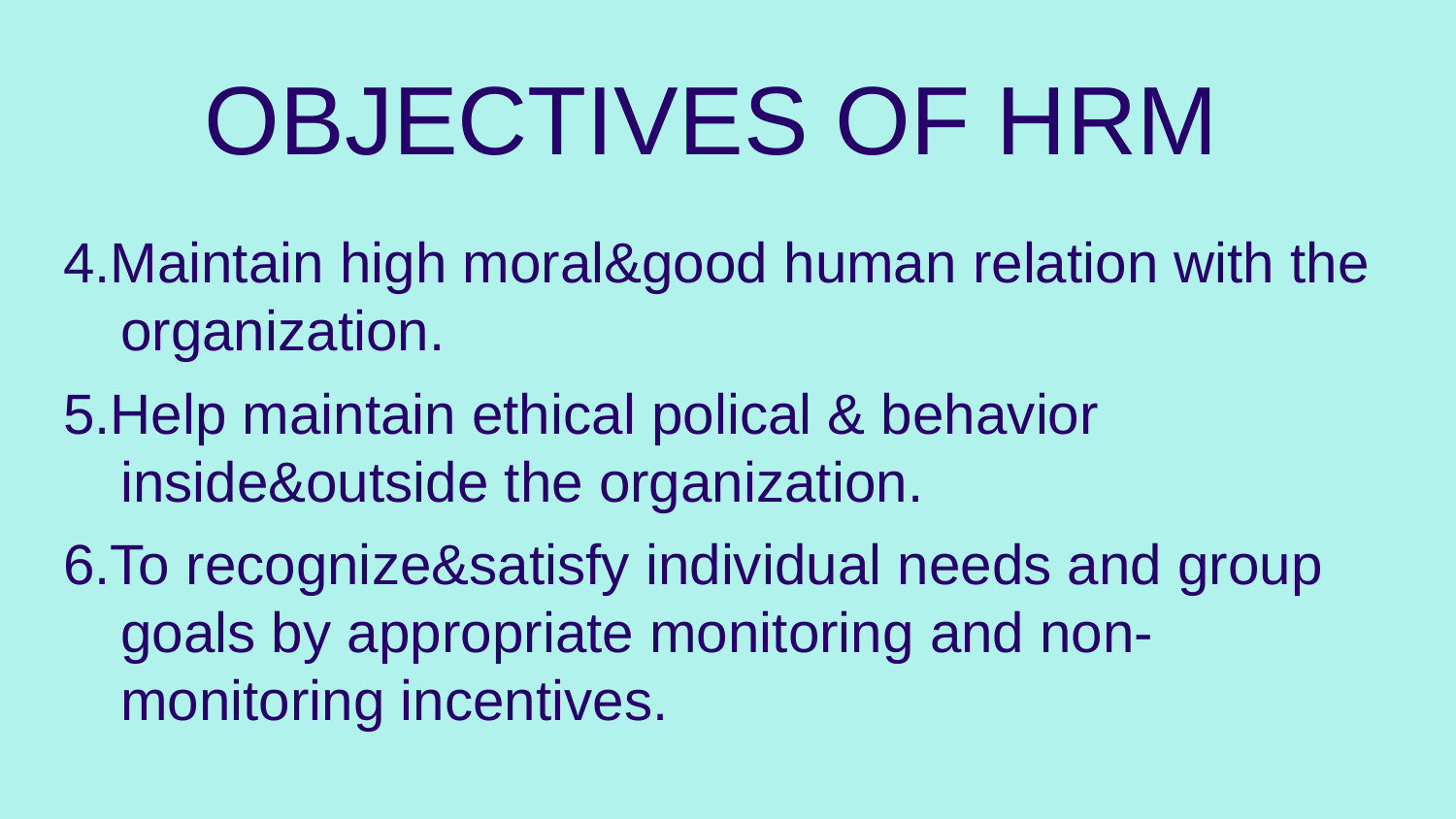

# OBJECTIVES OF HRM
4.Maintain high moral&good human relation with the organization.
5.Help maintain ethical polical & behavior inside&outside the organization.
6.To recognize&satisfy individual needs and group goals by appropriate monitoring and non-monitoring incentives.